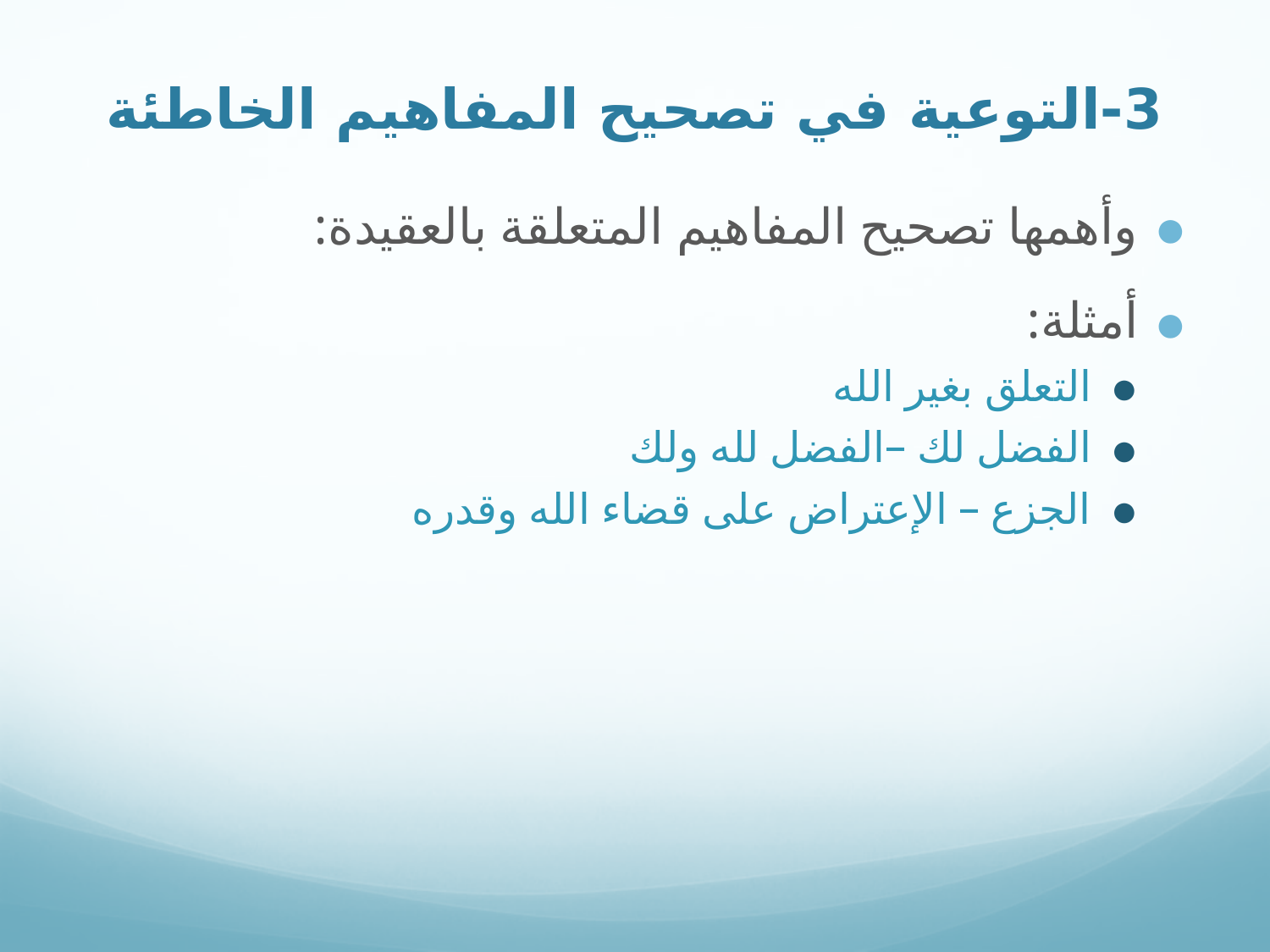

# 3-التوعية في تصحيح المفاهيم الخاطئة
وأهمها تصحيح المفاهيم المتعلقة بالعقيدة:
أمثلة:
التعلق بغير الله
الفضل لك –الفضل لله ولك
الجزع – الإعتراض على قضاء الله وقدره